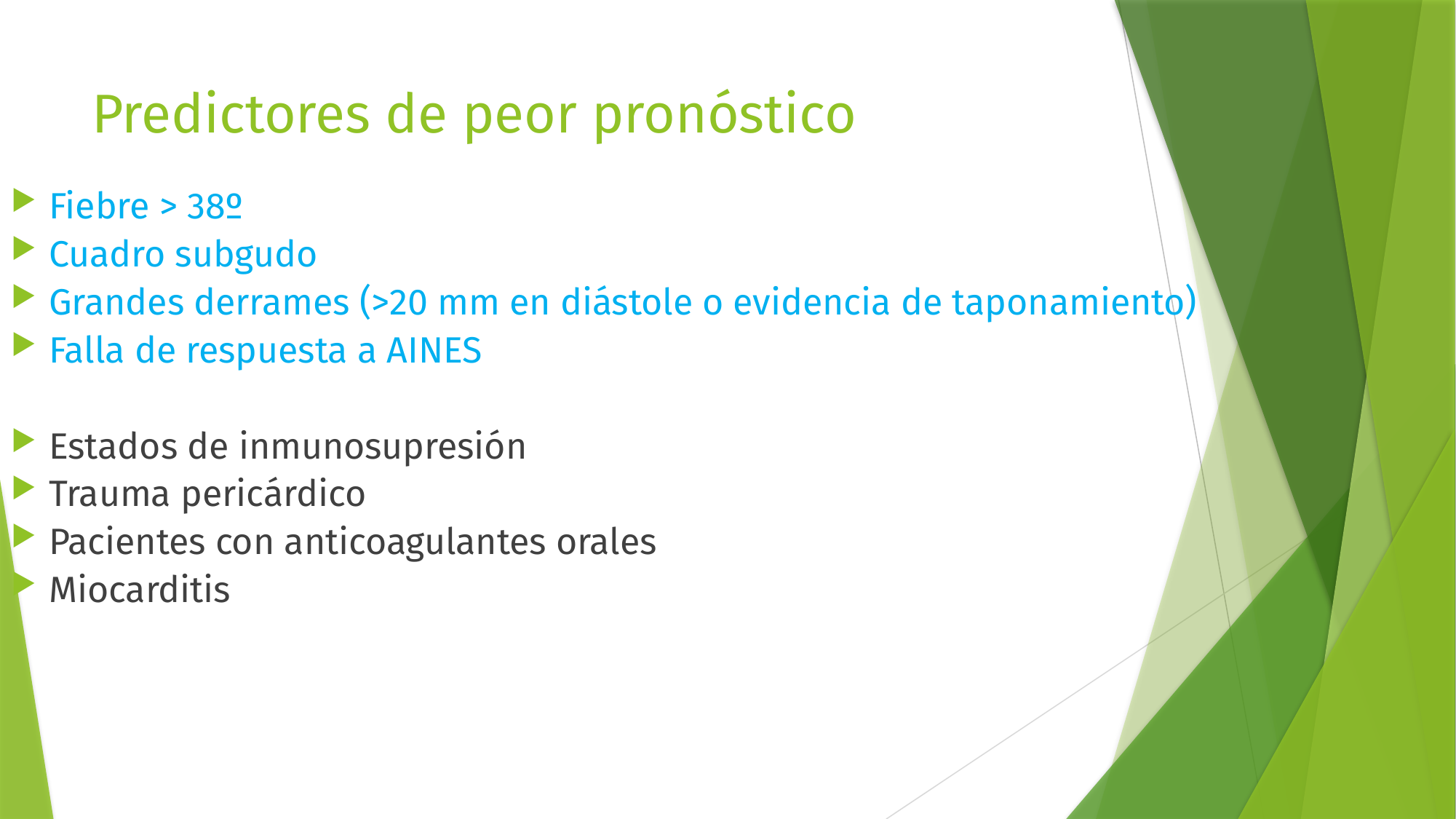

# Predictores de peor pronóstico
Fiebre > 38º
Cuadro subgudo
Grandes derrames (>20 mm en diástole o evidencia de taponamiento)
Falla de respuesta a AINES

Estados de inmunosupresión
Trauma pericárdico
Pacientes con anticoagulantes orales
Miocarditis